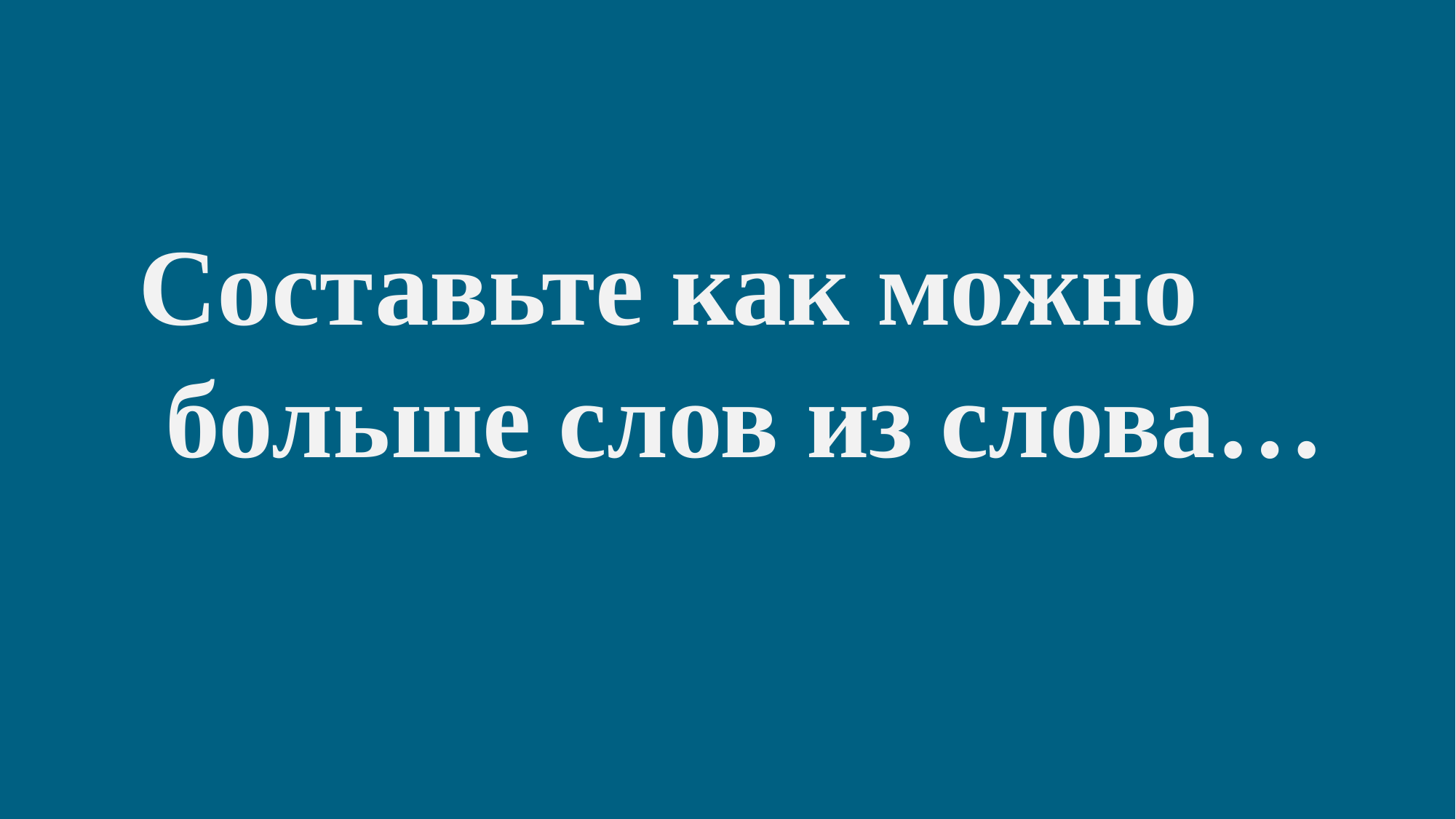

Составьте как можно
 больше слов из слова…